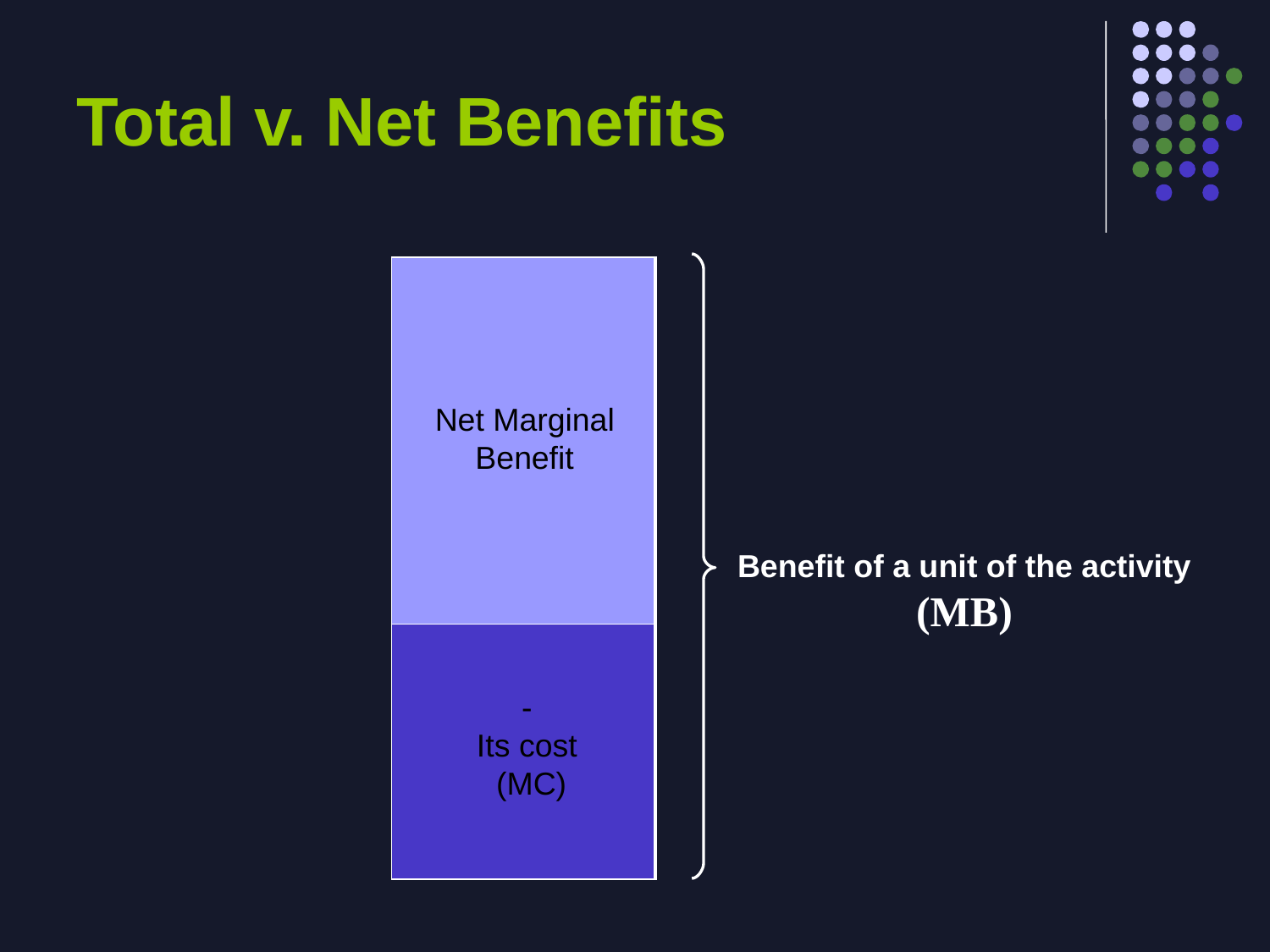

# Total v. Net Benefits

Benefit of a unit of the activity
(MB)

Net Marginal
Benefit

-
Its cost
 (MC)